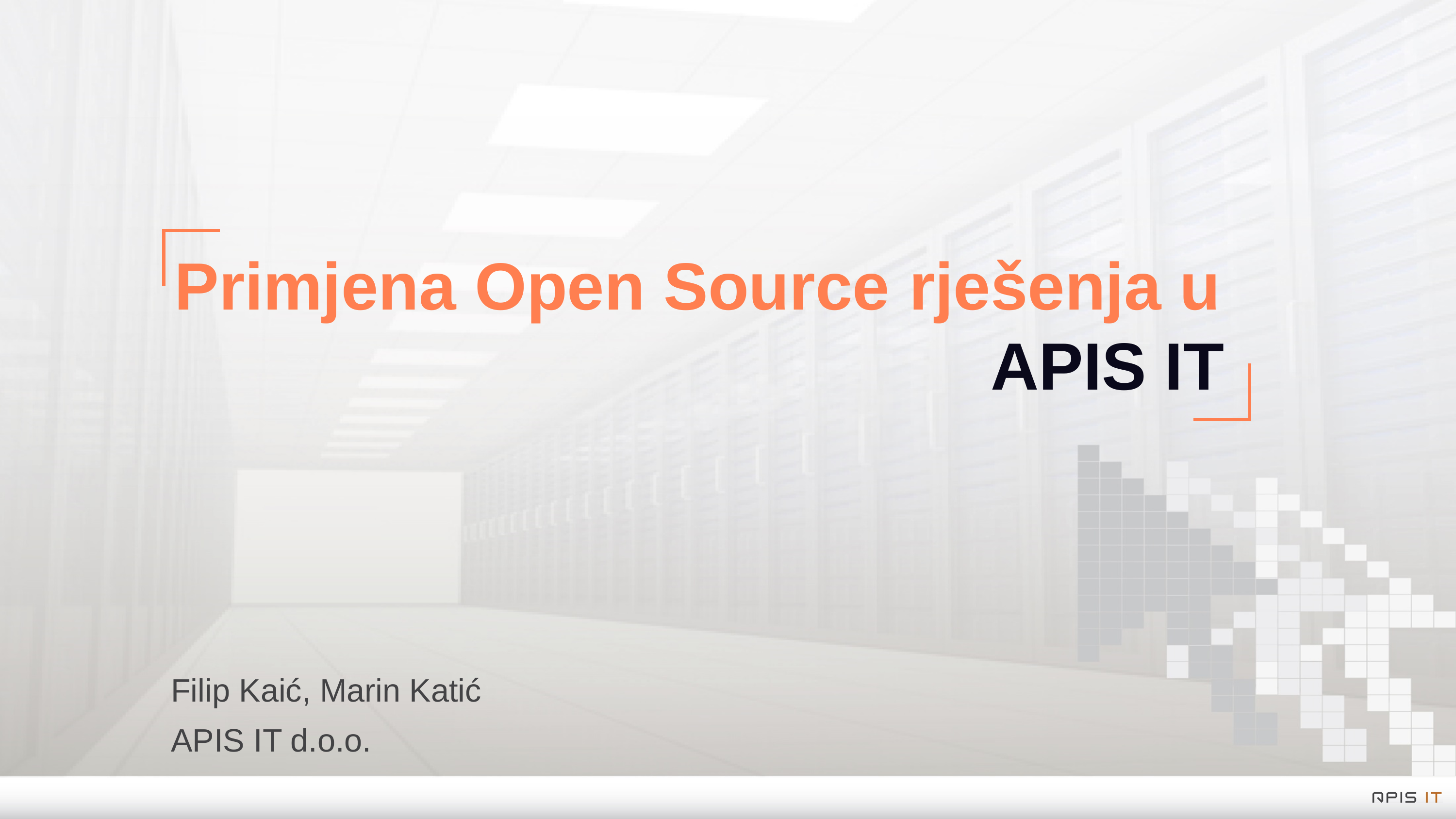

Primjena Open Source rješenja u
APIS IT
Filip Kaić, Marin Katić
APIS IT d.o.o.